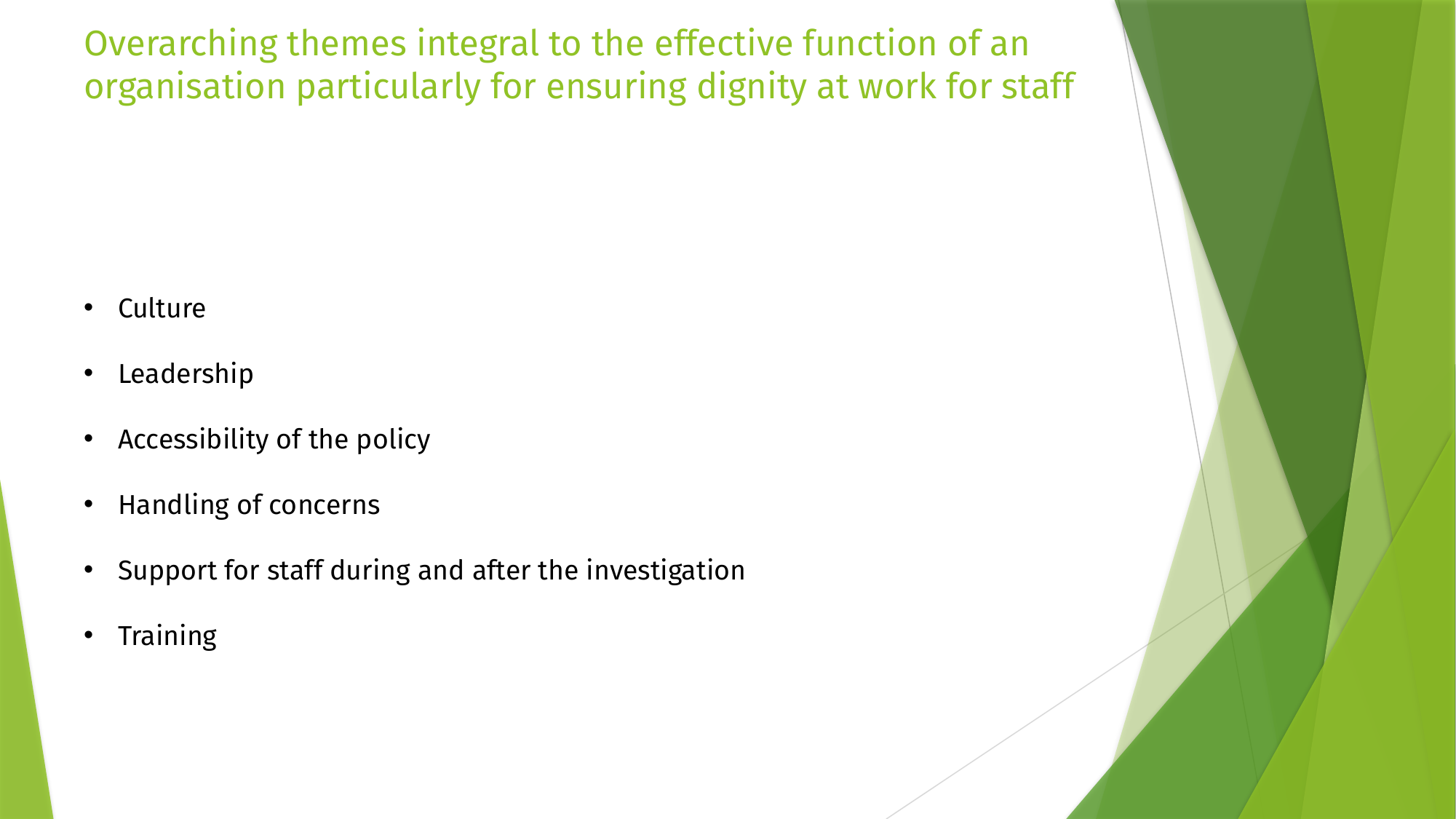

# Overarching themes integral to the effective function of an organisation particularly for ensuring dignity at work for staff

Culture

Leadership

Accessibility of the policy

Handling of concerns

Support for staff during and after the investigation

Training